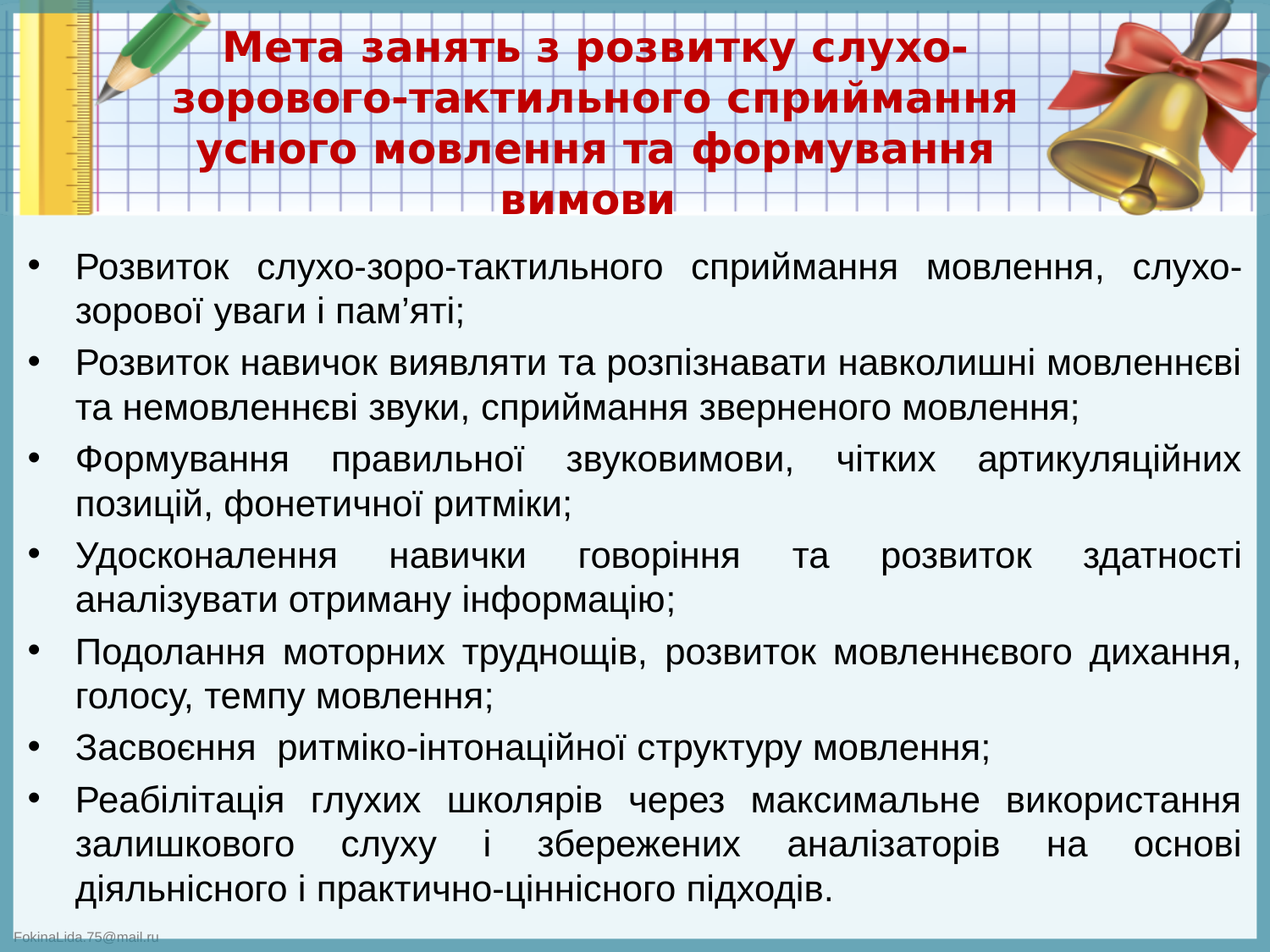

# Мета занять з розвитку слухо-зорового-тактильного сприймання усного мовлення та формування вимови
Розвиток слухо-зоро-тактильного сприймання мовлення, слухо-зорової уваги і пам’яті;
Розвиток навичок виявляти та розпізнавати навколишні мовленнєві та немовленнєві звуки, сприймання зверненого мовлення;
Формування правильної звуковимови, чітких артикуляційних позицій, фонетичної ритміки;
Удосконалення навички говоріння та розвиток здатності аналізувати отриману інформацію;
Подолання моторних труднощів, розвиток мовленнєвого дихання, голосу, темпу мовлення;
Засвоєння  ритміко-інтонаційної структуру мовлення;
Реабілітація глухих школярів через максимальне використання залишкового слуху і збережених аналізаторів на основі діяльнісного і практично-ціннісного підходів.